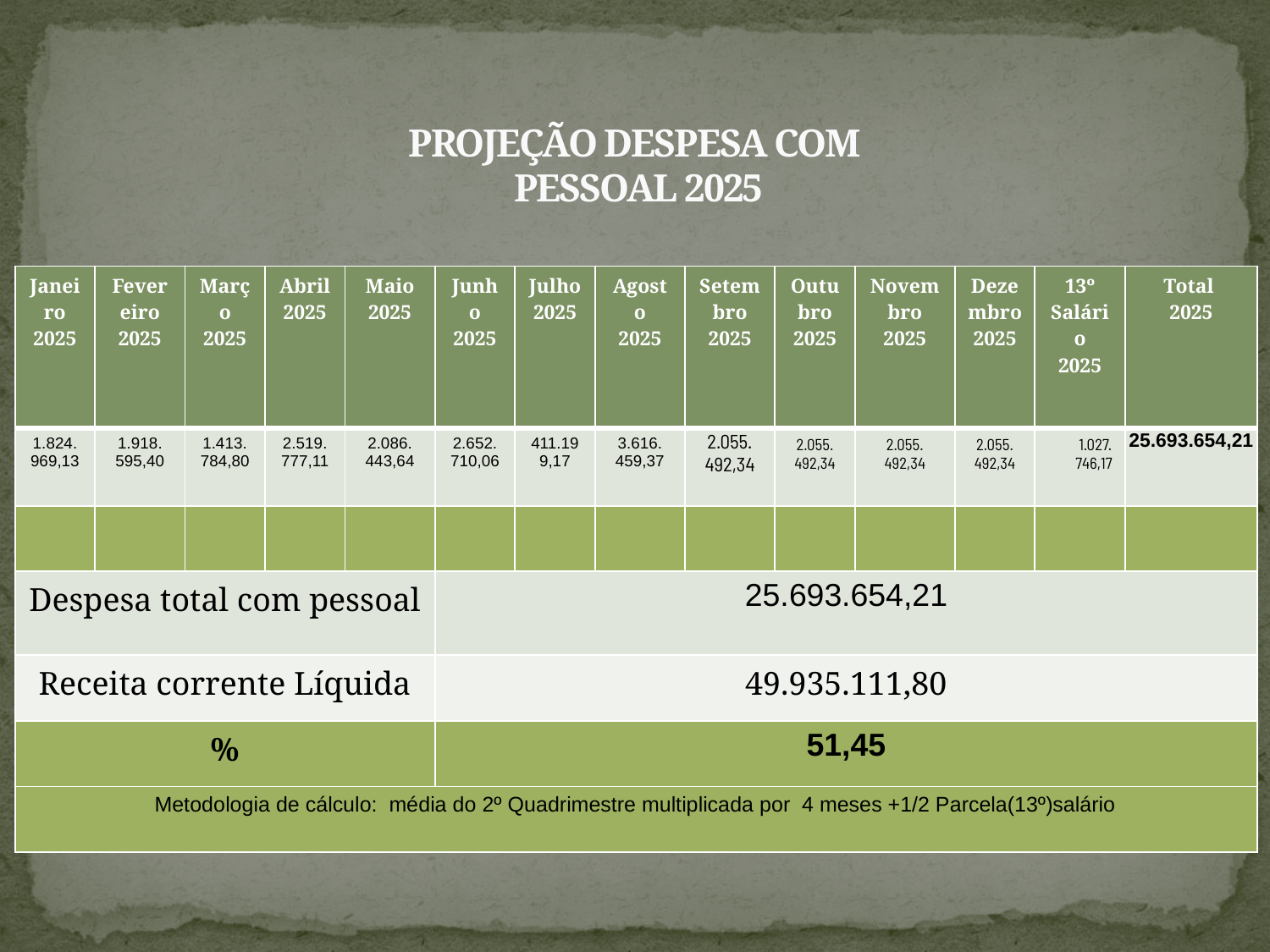

# PROJEÇÃO DESPESA COM PESSOAL 2025
| Janeiro 2025 | Fevereiro 2025 | Março 2025 | Abril 2025 | Maio 2025 | Junho 2025 | Julho 2025 | Agosto 2025 | Setembro 2025 | Outubro 2025 | Novembro 2025 | Dezembro 2025 | 13º Salário 2025 | Total 2025 |
| --- | --- | --- | --- | --- | --- | --- | --- | --- | --- | --- | --- | --- | --- |
| 1.824. 969,13 | 1.918. 595,40 | 1.413. 784,80 | 2.519. 777,11 | 2.086. 443,64 | 2.652. 710,06 | 411.199,17 | 3.616. 459,37 | 2.055. 492,34 | 2.055. 492,34 | 2.055. 492,34 | 2.055. 492,34 | 1.027. 746,17 | 25.693.654,21 |
|  |  |  |  |  |  |  |  |  |  |  |  |  |  |
| Despesa total com pessoal |  |  |  |  | 25.693.654,21 |  |  |  |  |  |  |  |  |
| Receita corrente Líquida |  |  |  |  | 49.935.111,80 |  |  |  |  |  |  |  |  |
| % |  |  |  |  | 51,45 |  |  |  |  |  |  |  |  |
| Metodologia de cálculo: média do 2º Quadrimestre multiplicada por 4 meses +1/2 Parcela(13º)salário |  |  |  |  |  |  |  |  |  |  |  |  |  |